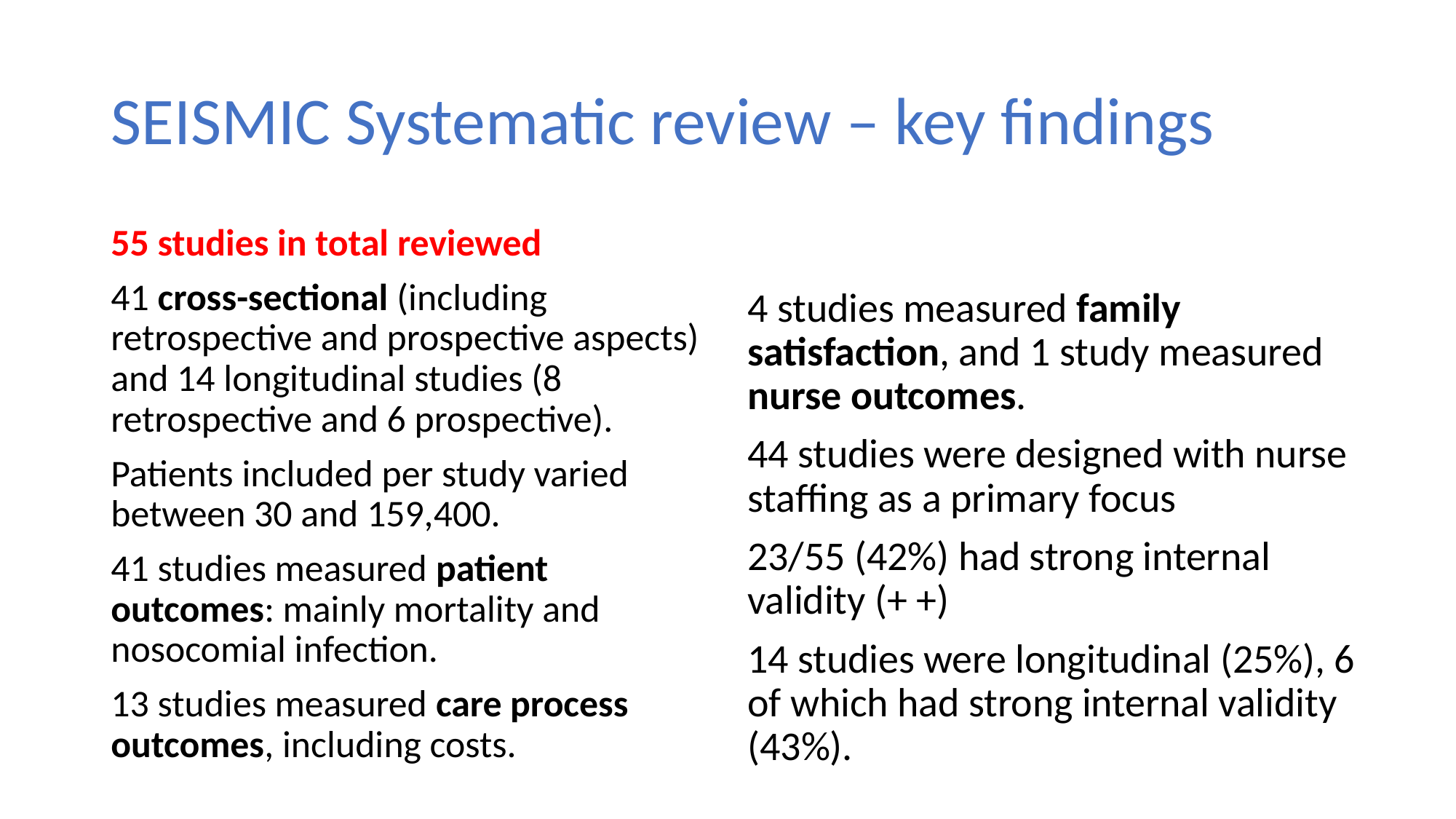

# SEISMIC Systematic review – key findings

4 studies measured family satisfaction, and 1 study measured nurse outcomes.
44 studies were designed with nurse staffing as a primary focus
23/55 (42%) had strong internal validity (+ +)
14 studies were longitudinal (25%), 6 of which had strong internal validity (43%).

55 studies in total reviewed
41 cross-sectional (including retrospective and prospective aspects) and 14 longitudinal studies (8 retrospective and 6 prospective).
Patients included per study varied between 30 and 159,400.
41 studies measured patient outcomes: mainly mortality and nosocomial infection.
13 studies measured care process outcomes, including costs.